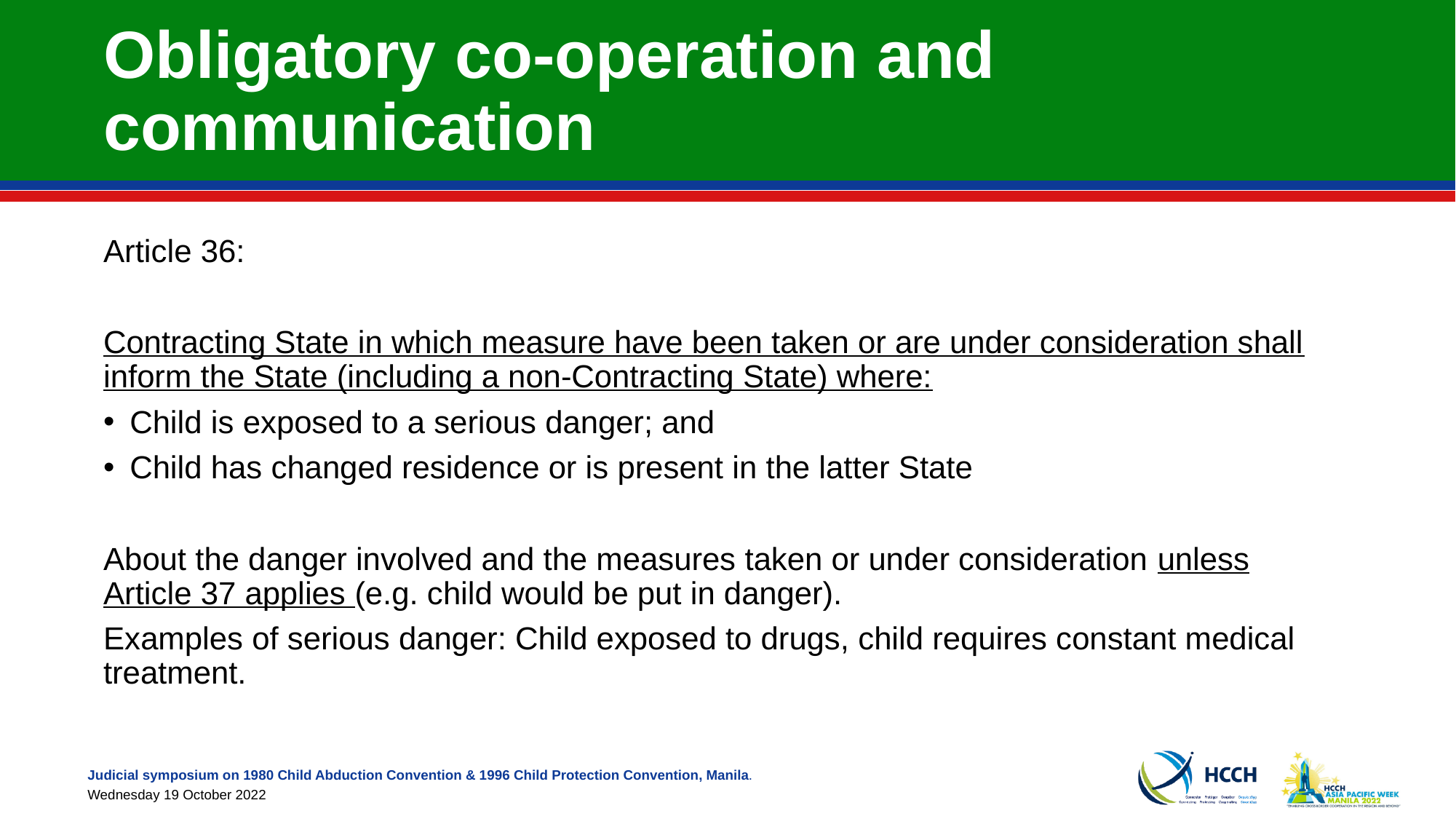

# Obligatory co-operation and communication
Article 36:

Contracting State in which measure have been taken or are under consideration shall inform the State (including a non-Contracting State) where:
Child is exposed to a serious danger; and
Child has changed residence or is present in the latter State

About the danger involved and the measures taken or under consideration unless Article 37 applies (e.g. child would be put in danger).
Examples of serious danger: Child exposed to drugs, child requires constant medical treatment.